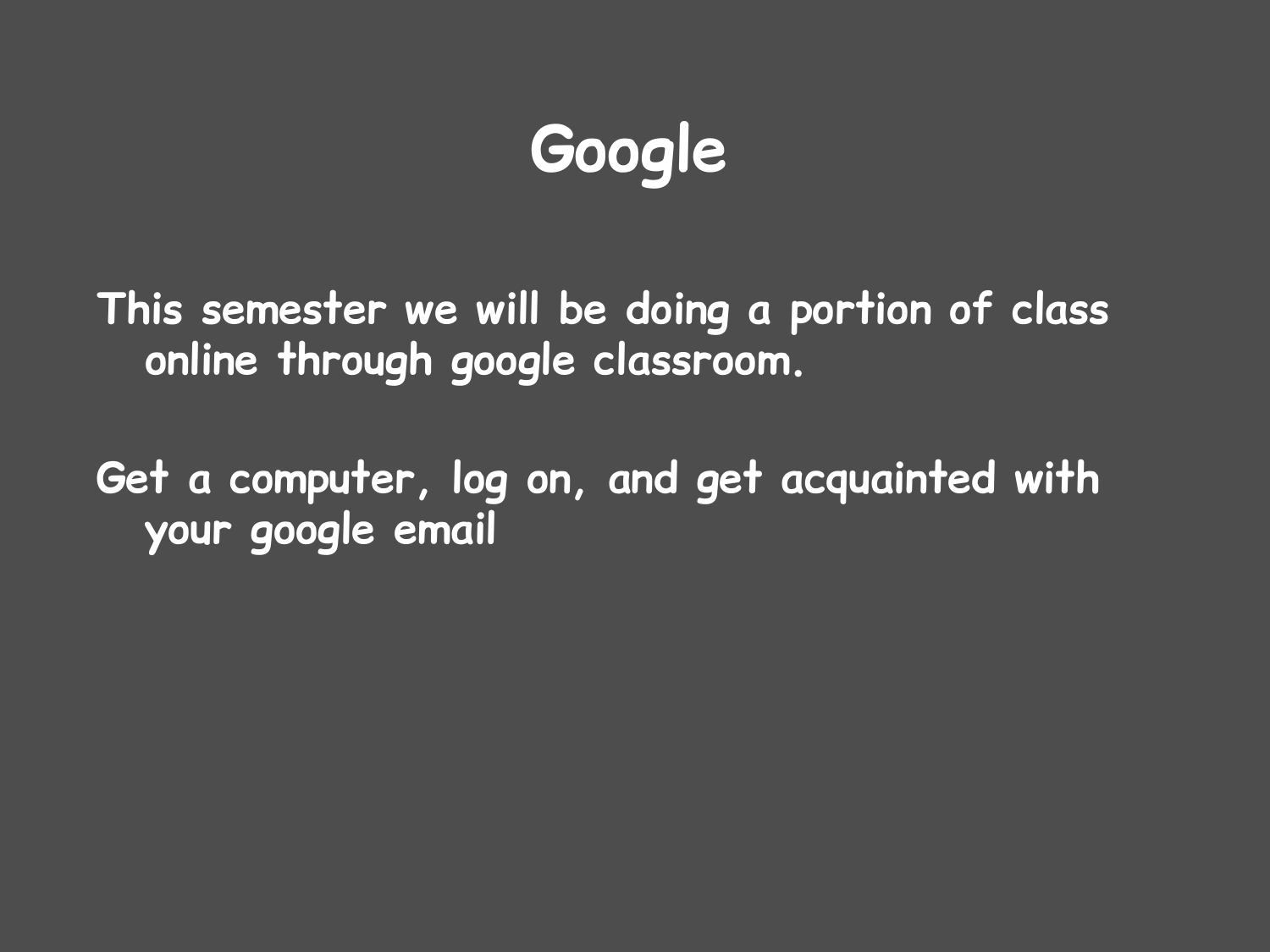

# Google
This semester we will be doing a portion of class online through google classroom.

Get a computer, log on, and get acquainted with your google email